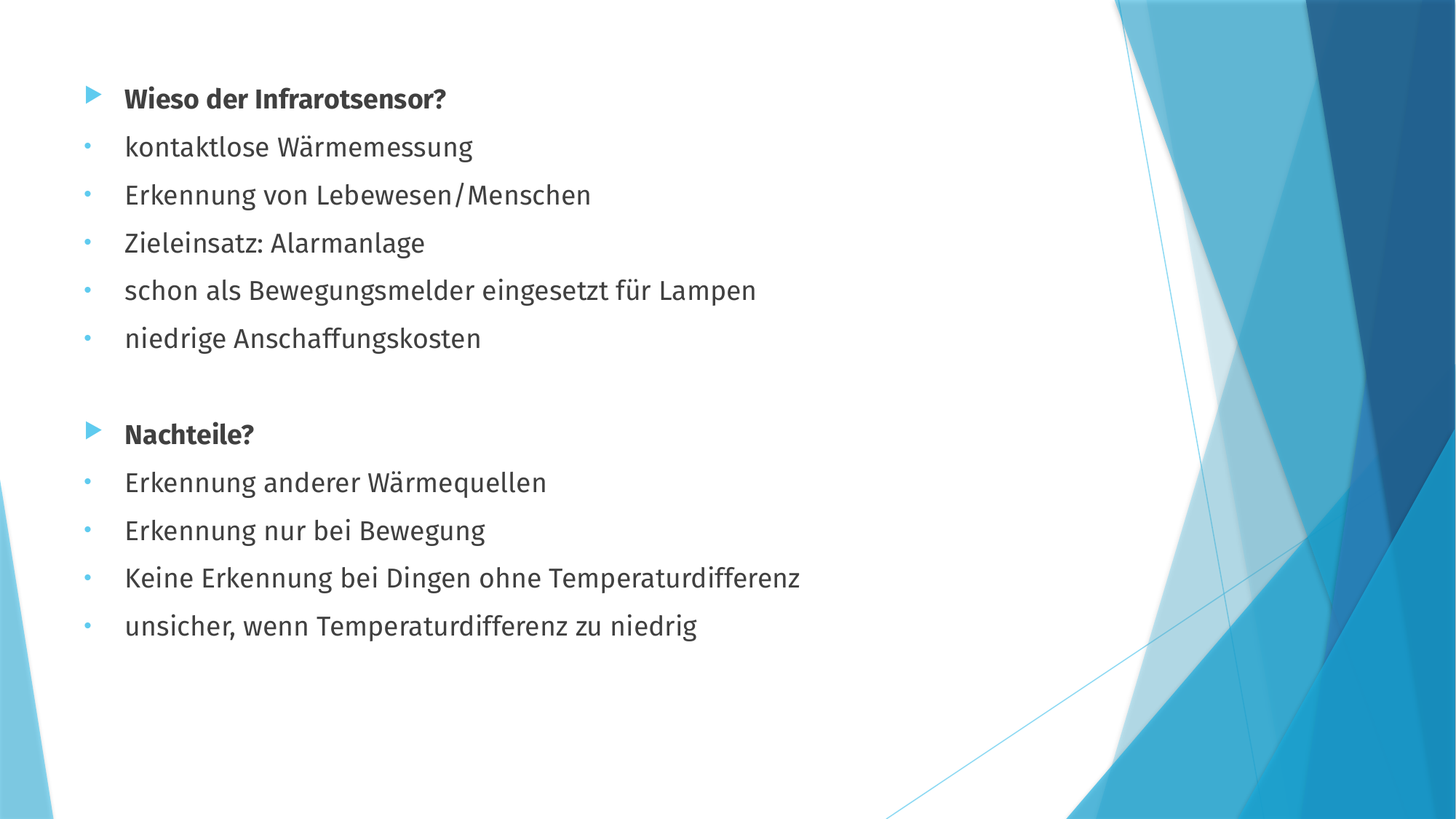

Wieso der Infrarotsensor?
kontaktlose Wärmemessung
Erkennung von Lebewesen/Menschen
Zieleinsatz: Alarmanlage
schon als Bewegungsmelder eingesetzt für Lampen
niedrige Anschaffungskosten

Nachteile?
Erkennung anderer Wärmequellen
Erkennung nur bei Bewegung
Keine Erkennung bei Dingen ohne Temperaturdifferenz
unsicher, wenn Temperaturdifferenz zu niedrig